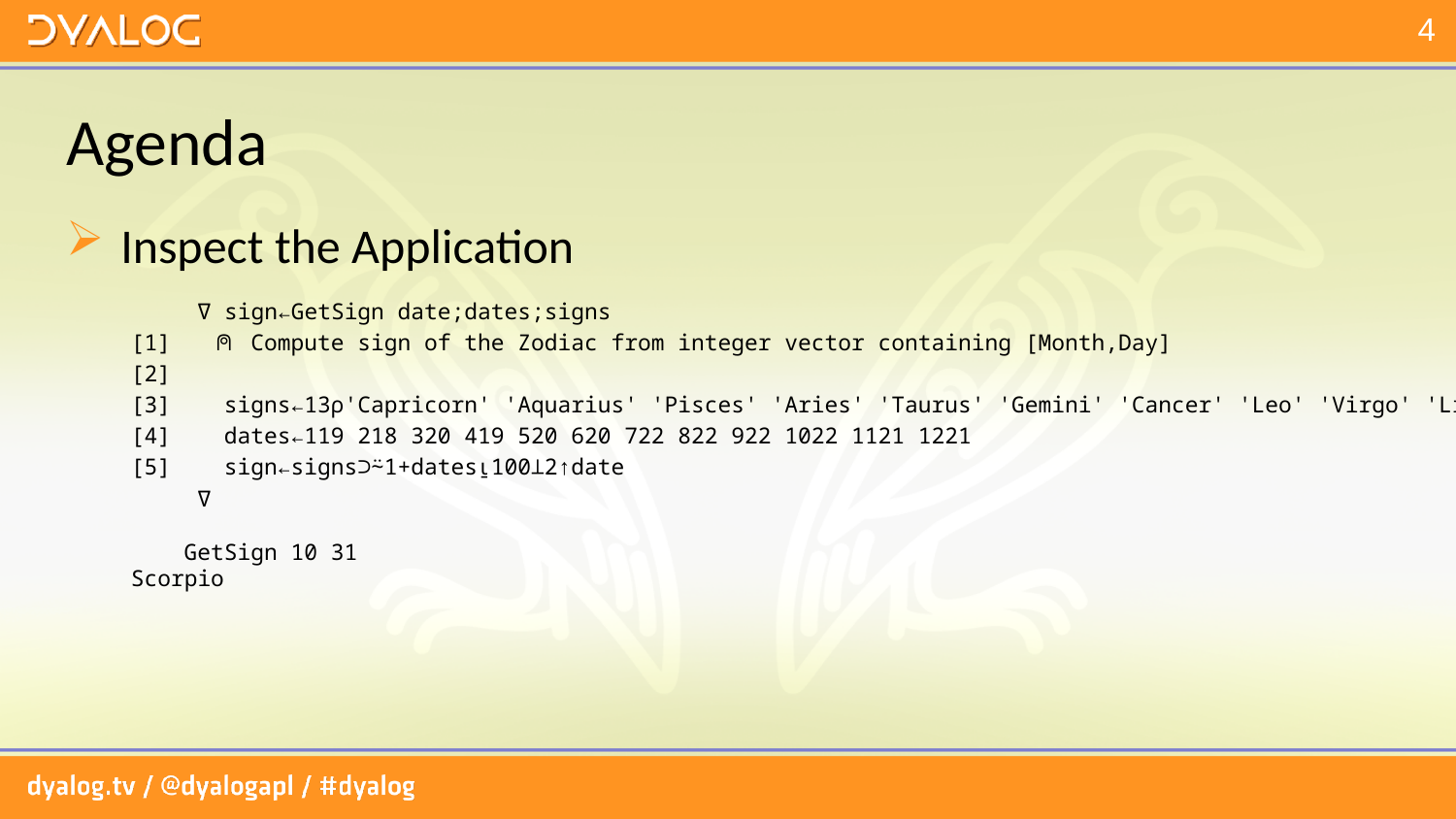

# Agenda
Inspect the Application

     ∇ sign←GetSign date;dates;signs
[1]   ⍝ Compute sign of the Zodiac from integer vector containing [Month,Day]
[2]
[3]    signs←13⍴'Capricorn' 'Aquarius' 'Pisces' 'Aries' 'Taurus' 'Gemini' 'Cancer' 'Leo' 'Virgo' 'Libra' 'Scorpio' 'Sagittarius'
[4]    dates←119 218 320 419 520 620 722 822 922 1022 1121 1221
[5]    sign←signs⊃⍨1+dates⍸100⊥2↑date
     ∇
    GetSign 10 31
Scorpio